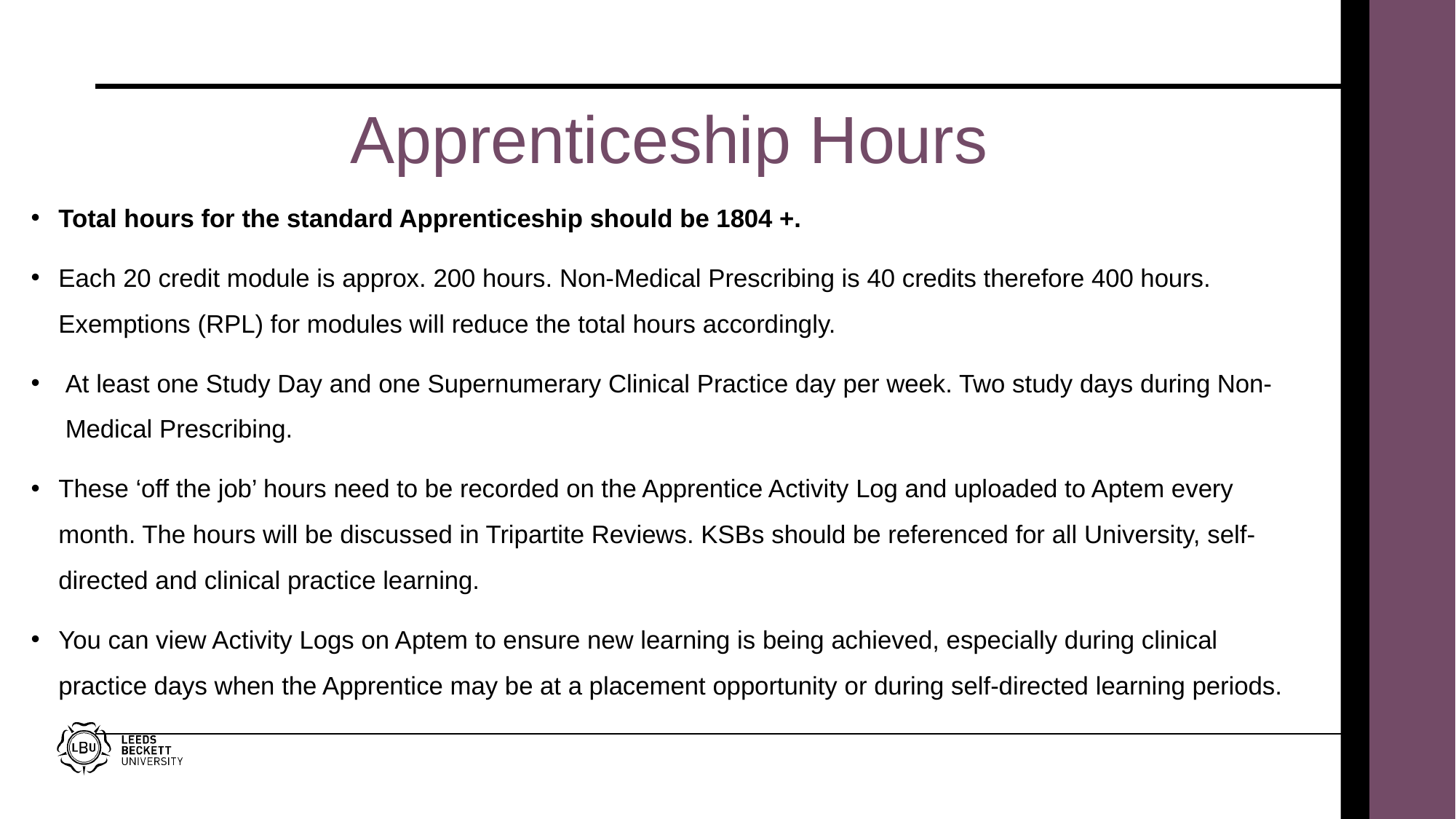

# Apprenticeship Hours
Total hours for the standard Apprenticeship should be 1804 +.
Each 20 credit module is approx. 200 hours. Non-Medical Prescribing is 40 credits therefore 400 hours. Exemptions (RPL) for modules will reduce the total hours accordingly.
At least one Study Day and one Supernumerary Clinical Practice day per week. Two study days during Non-Medical Prescribing.
These ‘off the job’ hours need to be recorded on the Apprentice Activity Log and uploaded to Aptem every month. The hours will be discussed in Tripartite Reviews. KSBs should be referenced for all University, self-directed and clinical practice learning.
You can view Activity Logs on Aptem to ensure new learning is being achieved, especially during clinical practice days when the Apprentice may be at a placement opportunity or during self-directed learning periods.